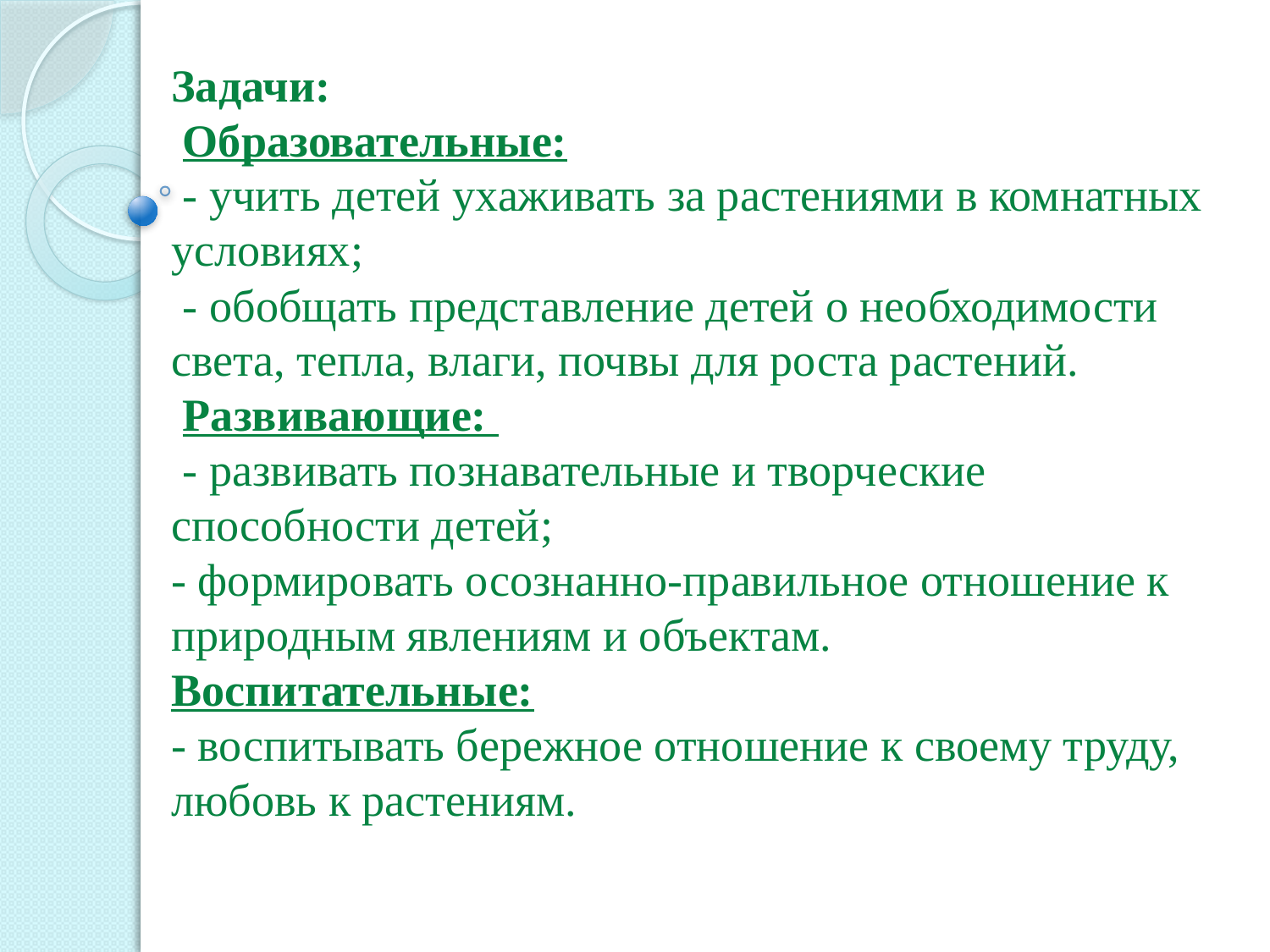

Задачи:
 Образовательные:
 - учить детей ухаживать за растениями в комнатных условиях;
 - обобщать представление детей о необходимости света, тепла, влаги, почвы для роста растений.
 Развивающие:
 - развивать познавательные и творческие способности детей;
- формировать осознанно-правильное отношение к природным явлениям и объектам.
Воспитательные:
- воспитывать бережное отношение к своему труду, любовь к растениям.